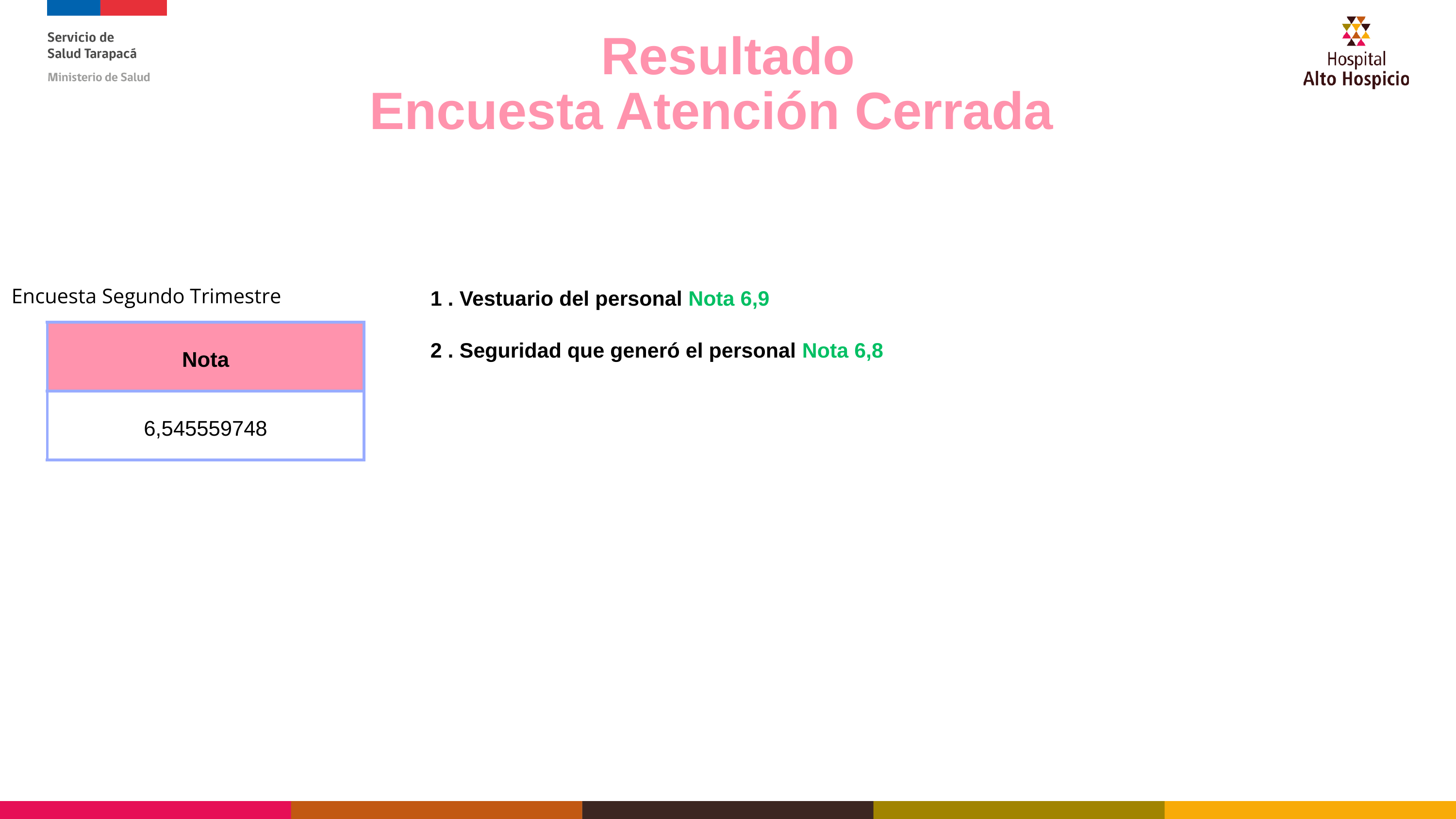

Resultado

Encuesta Atención Cerrada
Encuesta Segundo Trimestre
1 . Vestuario del personal Nota 6,9
2 . Seguridad que generó el personal Nota 6,8

| Nota |
| --- |
| 6,545559748 |